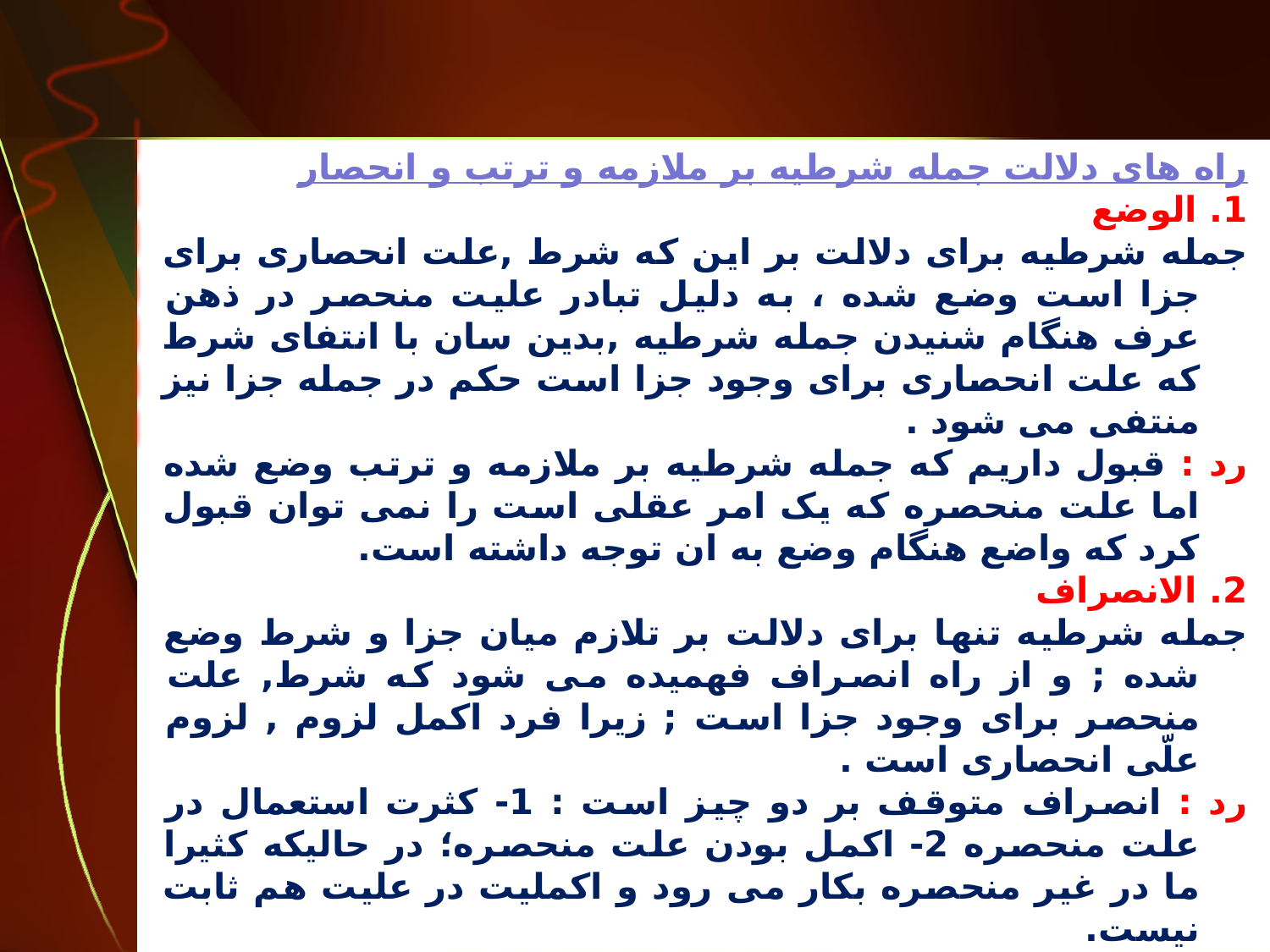

راه های دلالت جمله شرطیه بر ملازمه و ترتب و انحصار
1. الوضع
جمله شرطيه براى دلالت بر اين که شرط ,علت انحصارى براى جزا است وضع شده ، به دليل تبادر عليت منحصر در ذهن عرف هنگام شنيدن جمله شرطيه ,بدين سان با انتفاى شرط که علت انحصارى براى وجود جزا است حکم در جمله جزا نيز منتفى مى شود .
رد : قبول داریم که جمله شرطیه بر ملازمه و ترتب وضع شده اما علت منحصره که یک امر عقلی است را نمی توان قبول کرد که واضع هنگام وضع به ان توجه داشته است.
2. الانصراف
جمله شرطيه تنها براى دلالت بر تلازم ميان جزا و شرط وضع شده ; و از راه انصراف فهميده مى شود که شرط, علت منحصر براى وجود جزا است ; زيرا فرد اکمل لزوم , لزوم علّى انحصارى است .
رد : انصراف متوقف بر دو چیز است : 1- کثرت استعمال در علت منحصره 2- اکمل بودن علت منحصره؛ در حالیکه کثیرا ما در غیر منحصره بکار می رود و اکملیت در علیت هم ثابت نیست.
3. الإطلاق
متکلم در مقام بيان است و براى جزا به کمک اداتى مانند " أو " شرط ديگرى را در عرض شرط اول نياورده است پس معلوم مى شود که شرط , علت تامه براى جزا است و اين عليت تامه منحصر به حالت خاصى نيست و هنگامى که ثابت شد که شرط در هر حال علت تامه براى جزا است ، روشن مى شود که اين علت انحصارى است .
رد :